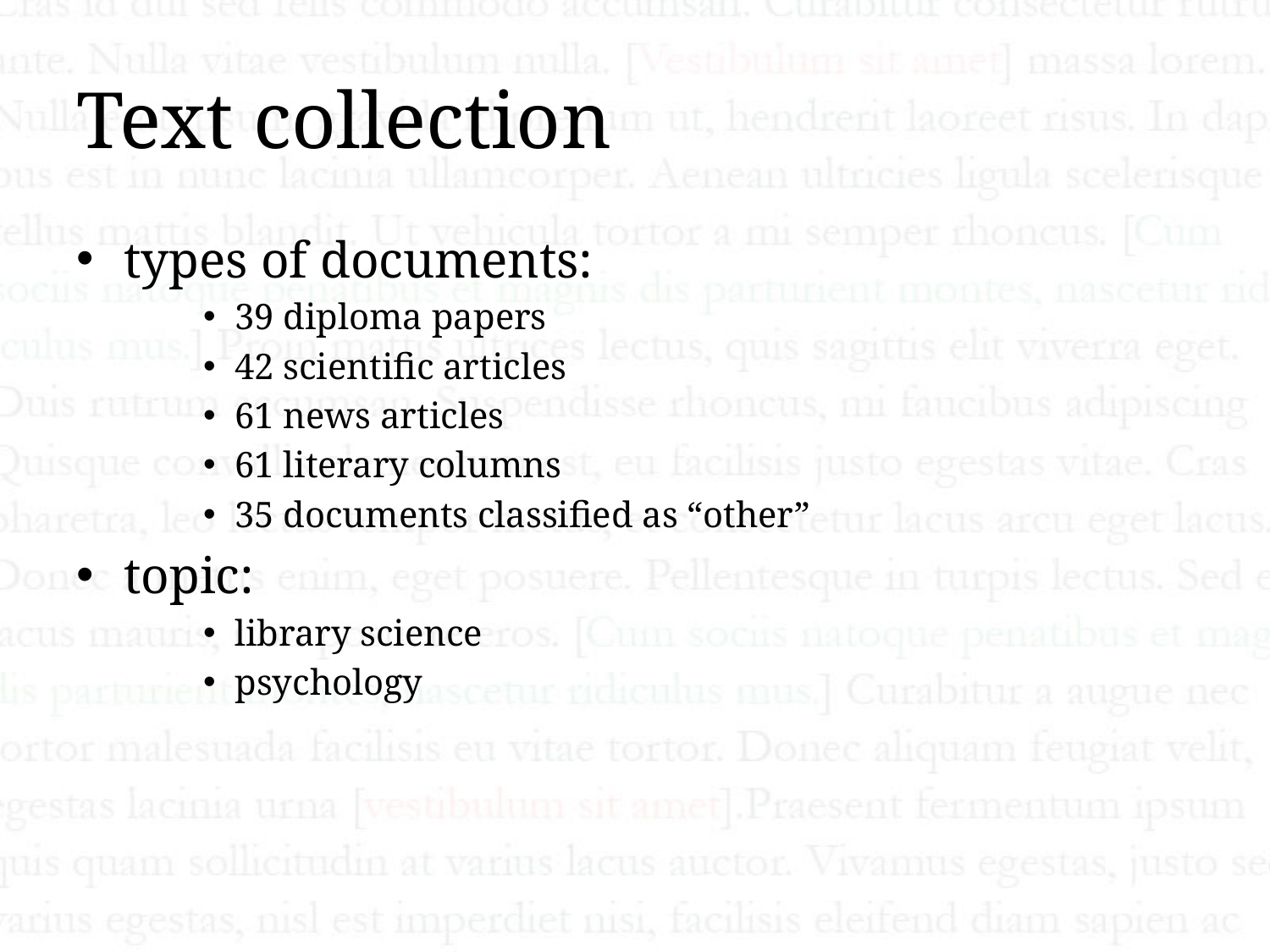

# Text collection
types of documents:
39 diploma papers
42 scientific articles
61 news articles
61 literary columns
35 documents classified as “other”
topic:
library science
psychology